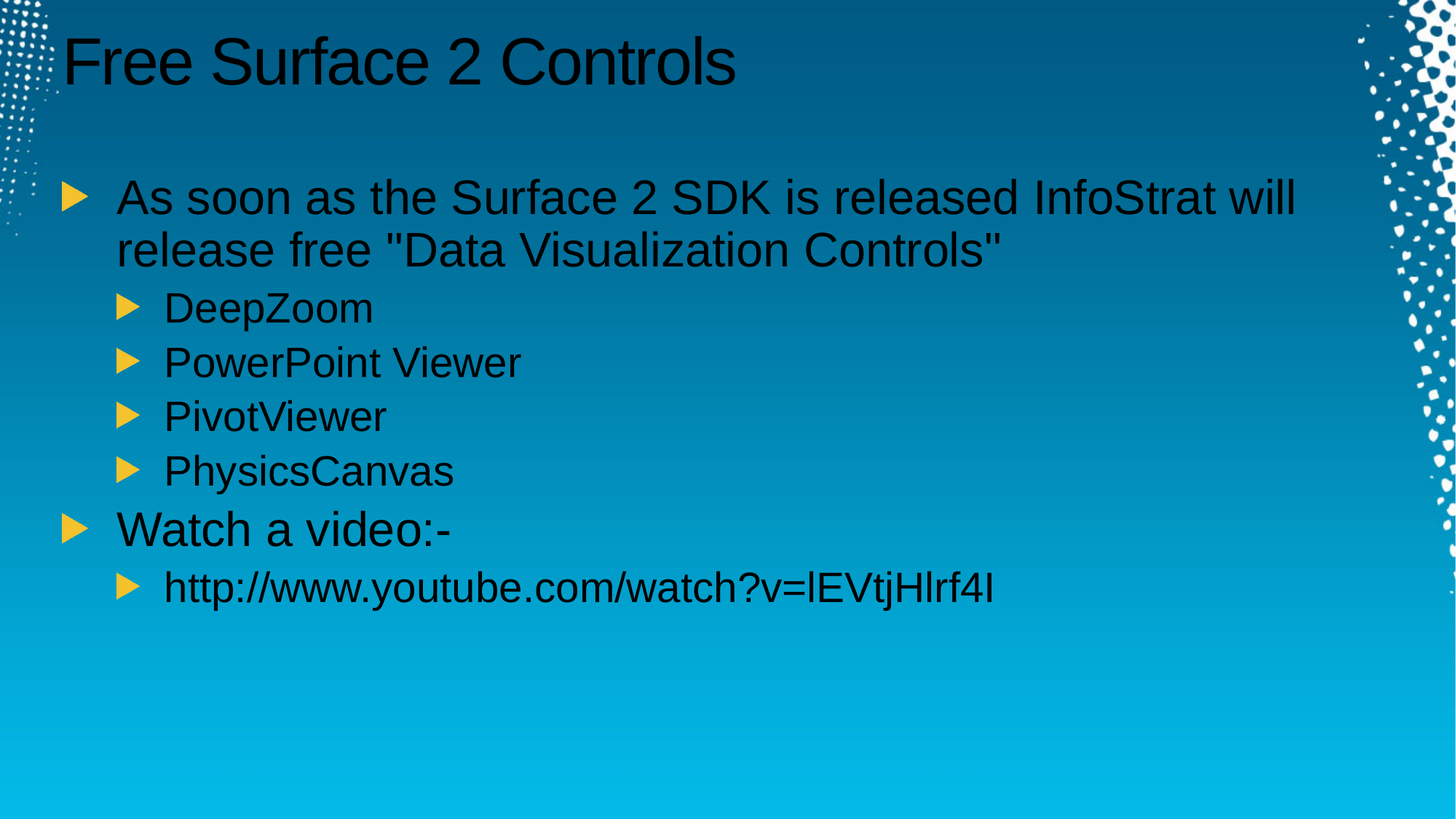

# Free Surface 2 Controls
As soon as the Surface 2 SDK is released InfoStrat will release free "Data Visualization Controls"
DeepZoom
PowerPoint Viewer
PivotViewer
PhysicsCanvas
Watch a video:-
http://www.youtube.com/watch?v=lEVtjHlrf4I